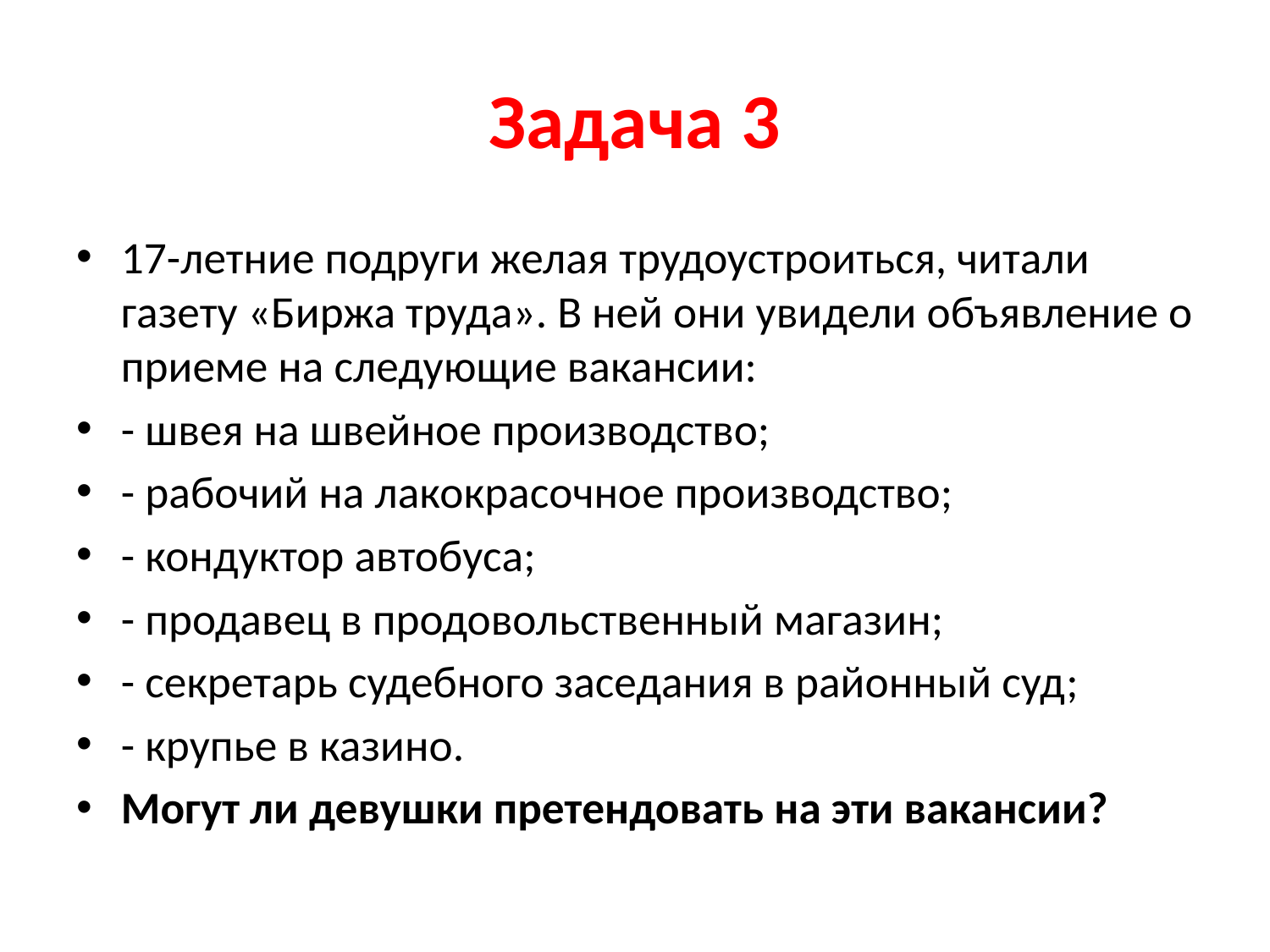

# Задача 3
17-летние подруги желая трудоустроиться, читали газету «Биржа труда». В ней они увидели объявление о приеме на следующие вакансии:
- швея на швейное производство;
- рабочий на лакокрасочное производство;
- кондуктор автобуса;
- продавец в продовольственный магазин;
- секретарь судебного заседания в районный суд;
- крупье в казино.
Могут ли девушки претендовать на эти вакансии?